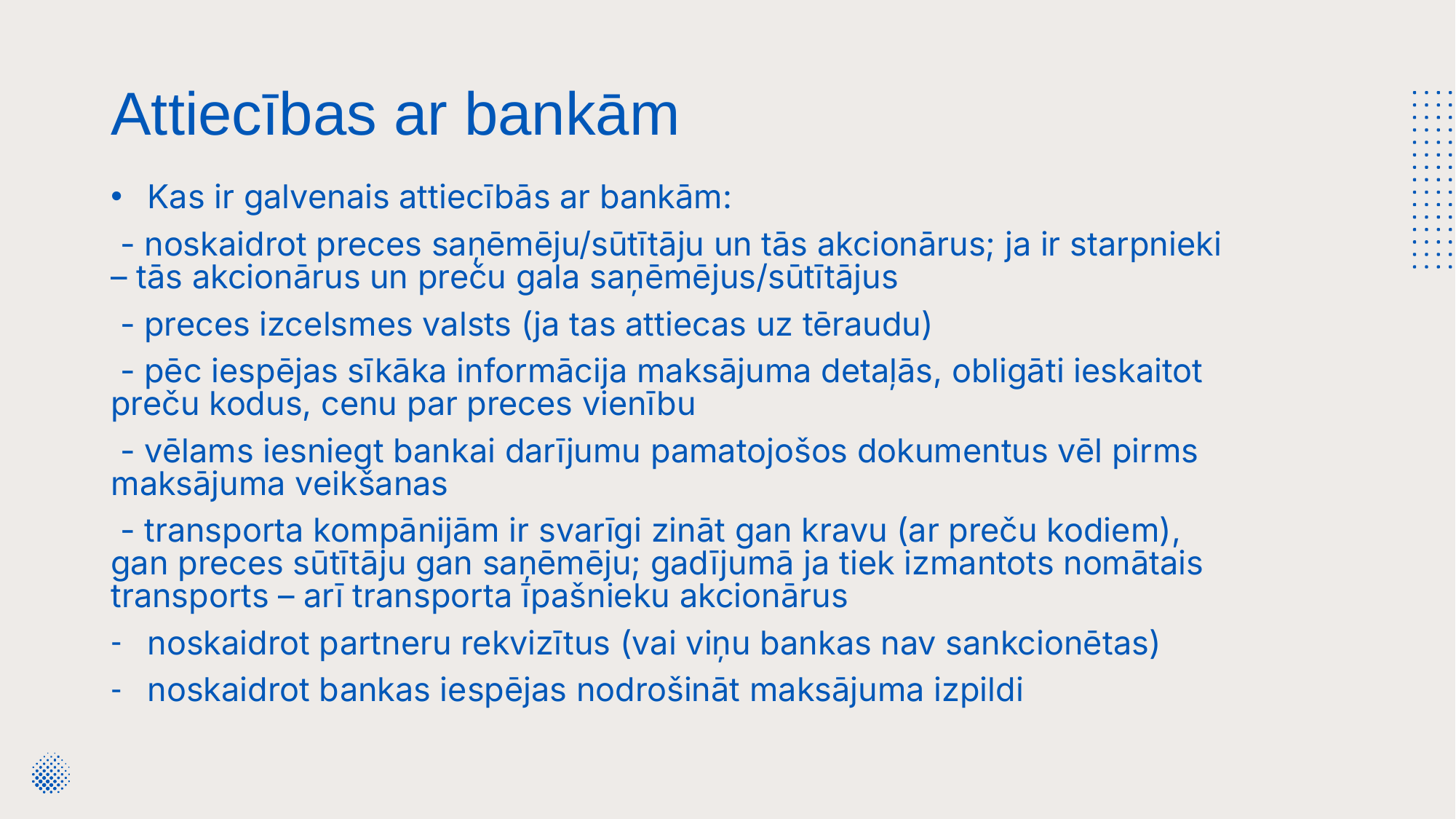

# Attiecības ar bankām
Kas ir galvenais attiecībās ar bankām:
 - noskaidrot preces saņēmēju/sūtītāju un tās akcionārus; ja ir starpnieki – tās akcionārus un preču gala saņēmējus/sūtītājus
 - preces izcelsmes valsts (ja tas attiecas uz tēraudu)
 - pēc iespējas sīkāka informācija maksājuma detaļās, obligāti ieskaitot preču kodus, cenu par preces vienību
 - vēlams iesniegt bankai darījumu pamatojošos dokumentus vēl pirms maksājuma veikšanas
 - transporta kompānijām ir svarīgi zināt gan kravu (ar preču kodiem), gan preces sūtītāju gan saņēmēju; gadījumā ja tiek izmantots nomātais transports – arī transporta īpašnieku akcionārus
noskaidrot partneru rekvizītus (vai viņu bankas nav sankcionētas)
noskaidrot bankas iespējas nodrošināt maksājuma izpildi